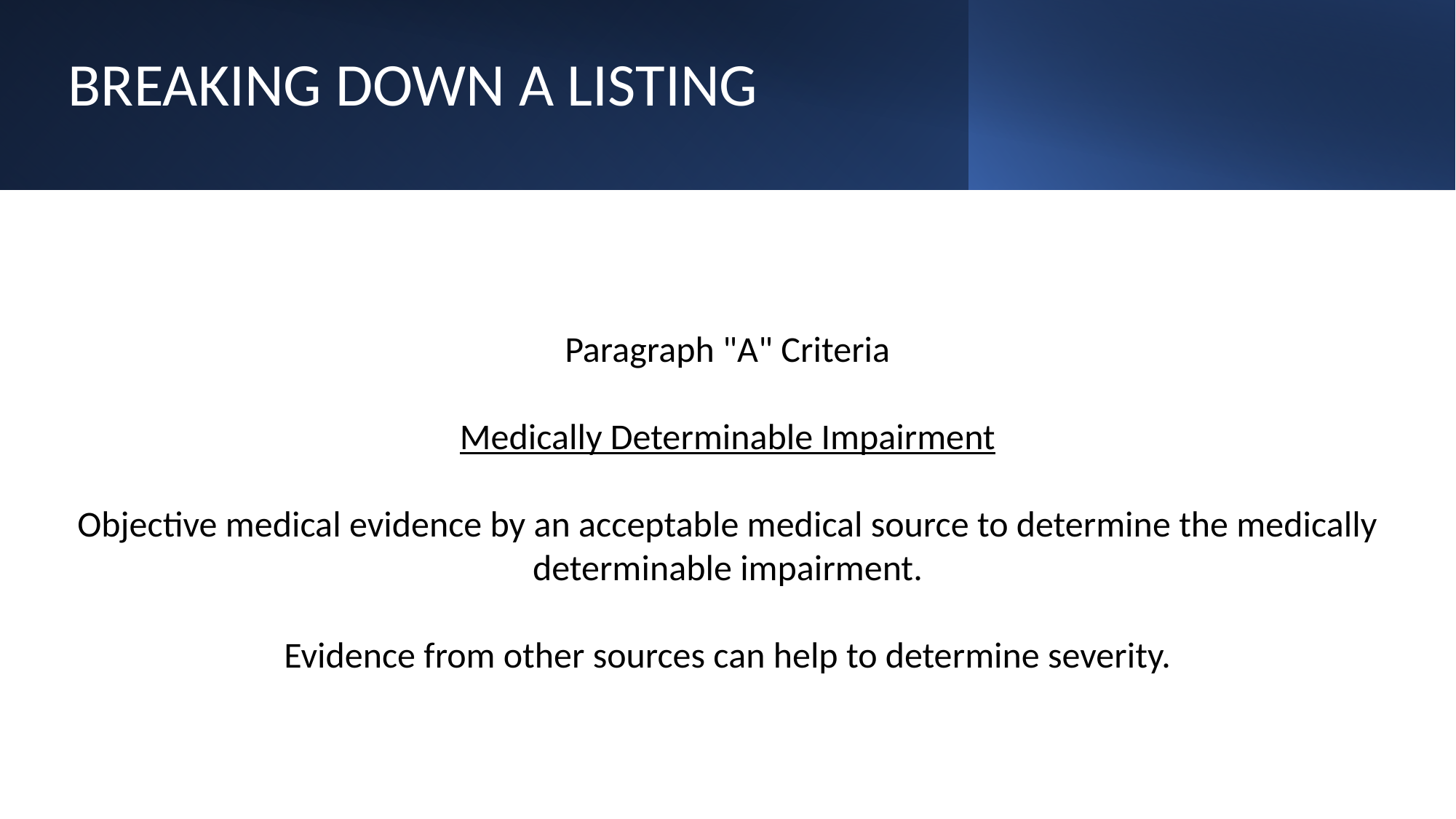

# BREAKING DOWN A LISTING

Paragraph "A" Criteria

Medically Determinable Impairment

Objective medical evidence by an acceptable medical source to determine the medically determinable impairment.

Evidence from other sources can help to determine severity.